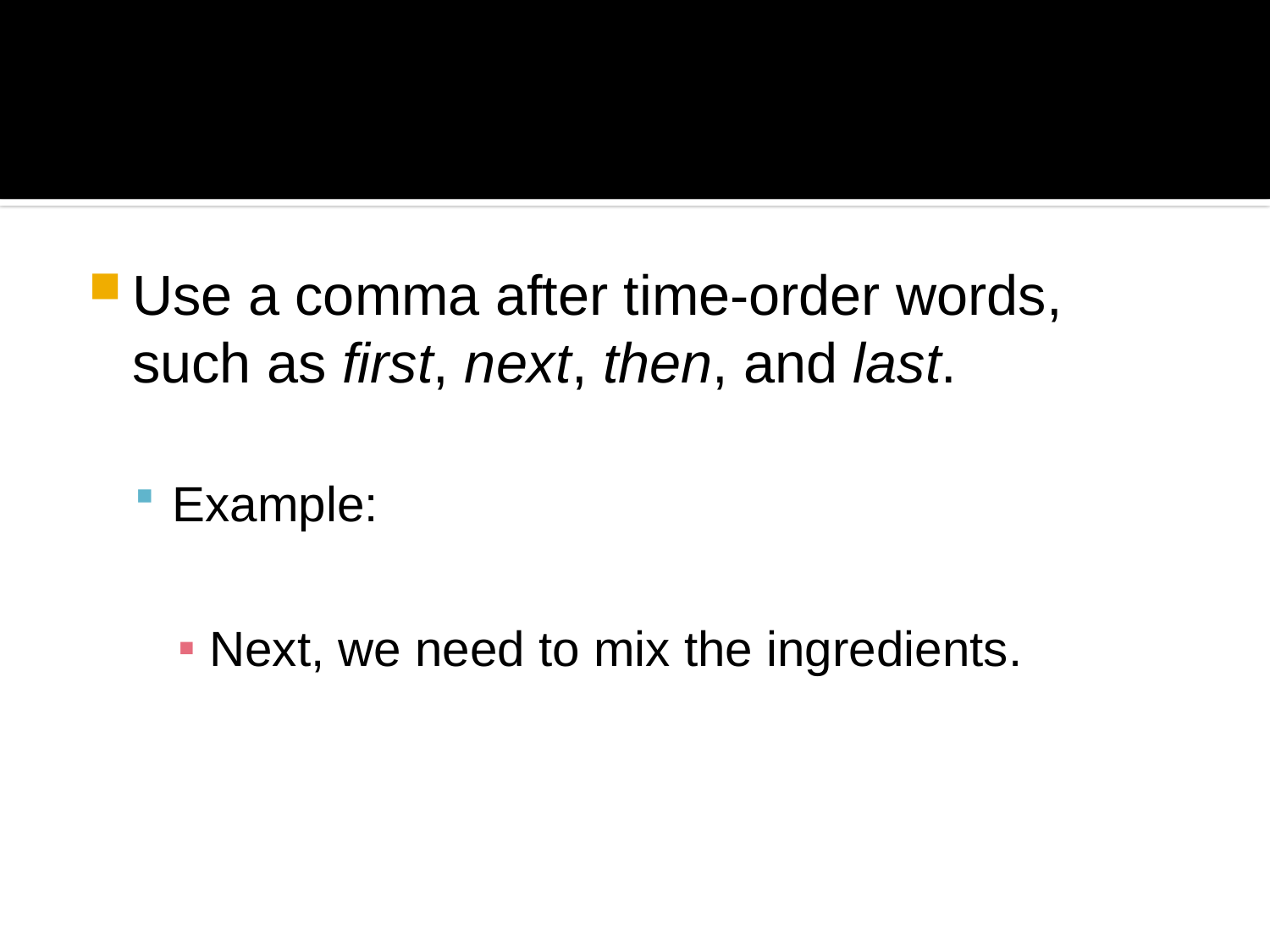

Use a comma after time-order words, such as first, next, then, and last.

Example:

Next, we need to mix the ingredients.